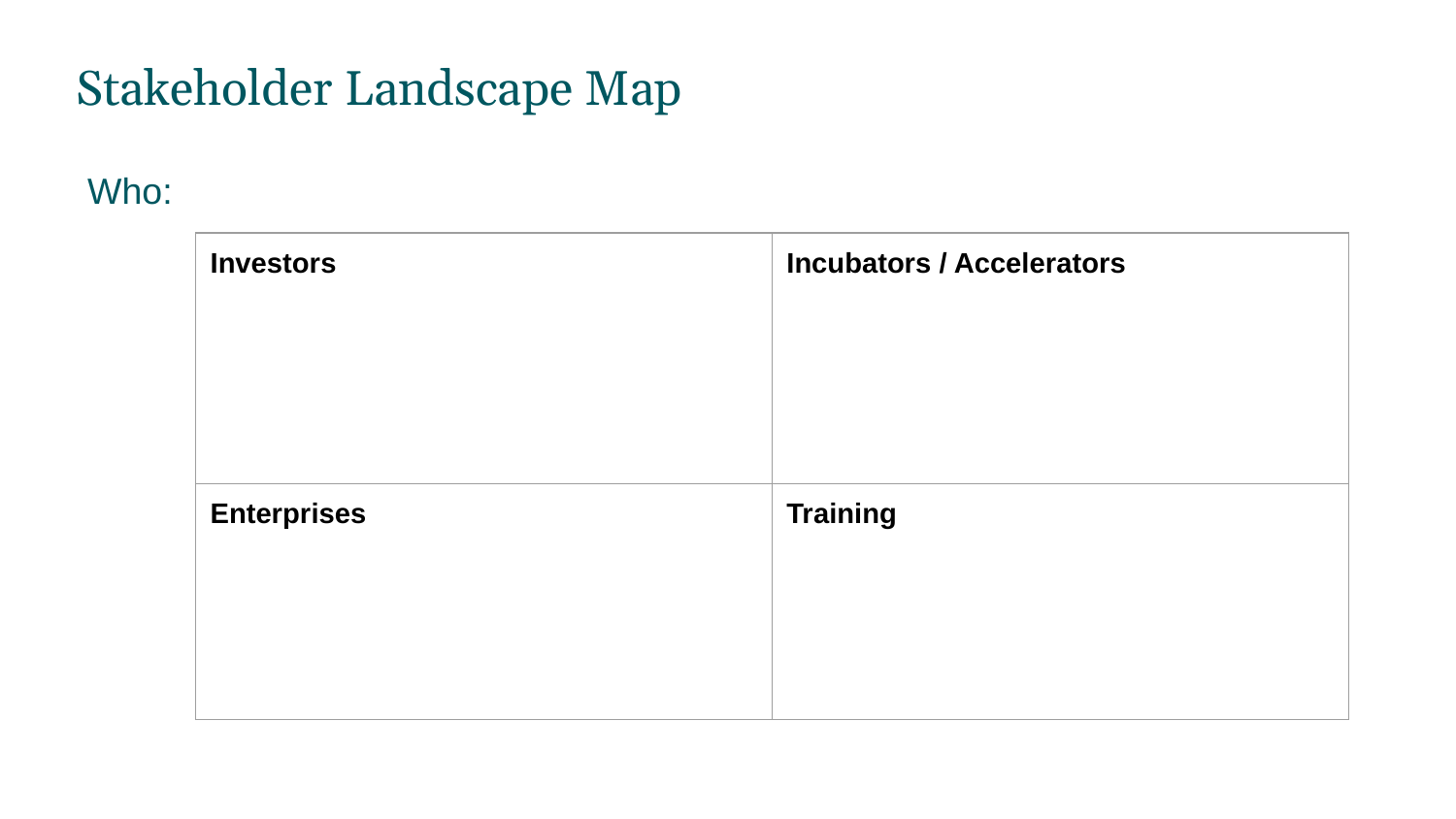

# Stakeholder Landscape Map
Who:
| Investors | Incubators / Accelerators |
| --- | --- |
| Enterprises | Training |